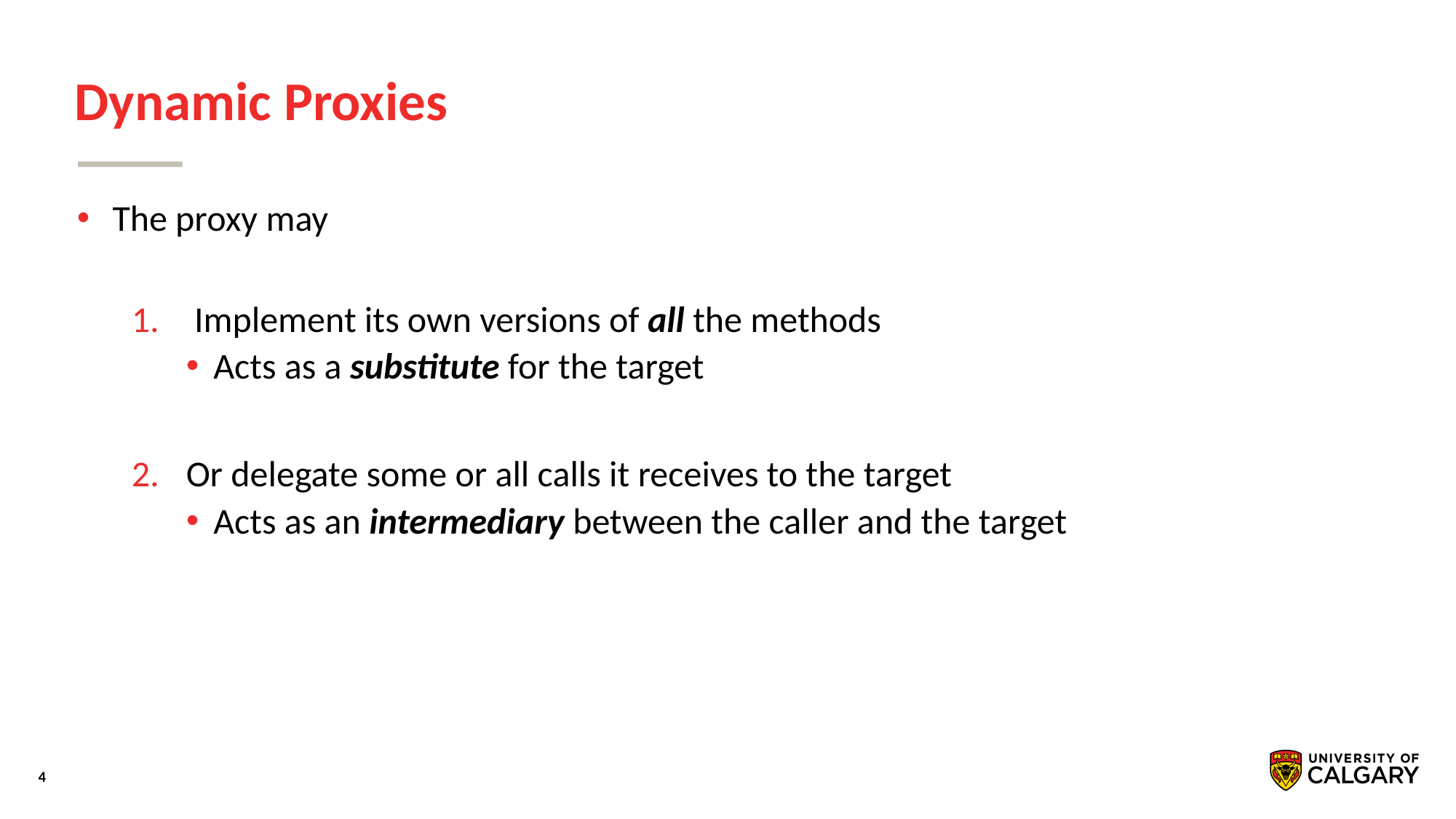

# Dynamic Proxies
 The proxy may

 Implement its own versions of all the methods
Acts as a substitute for the target

Or delegate some or all calls it receives to the target
Acts as an intermediary between the caller and the target